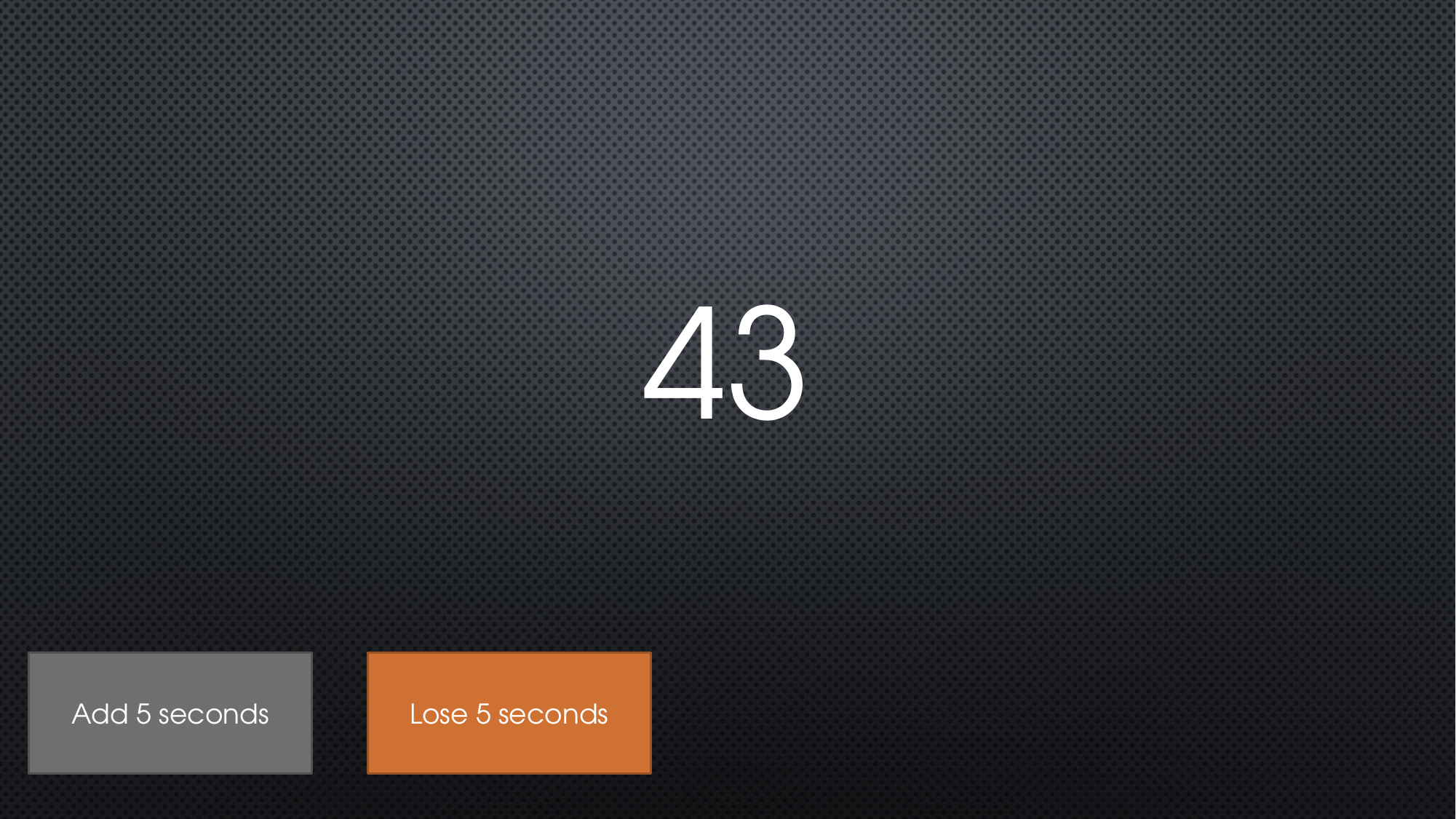

# 43
Add 5 seconds
Lose 5 seconds